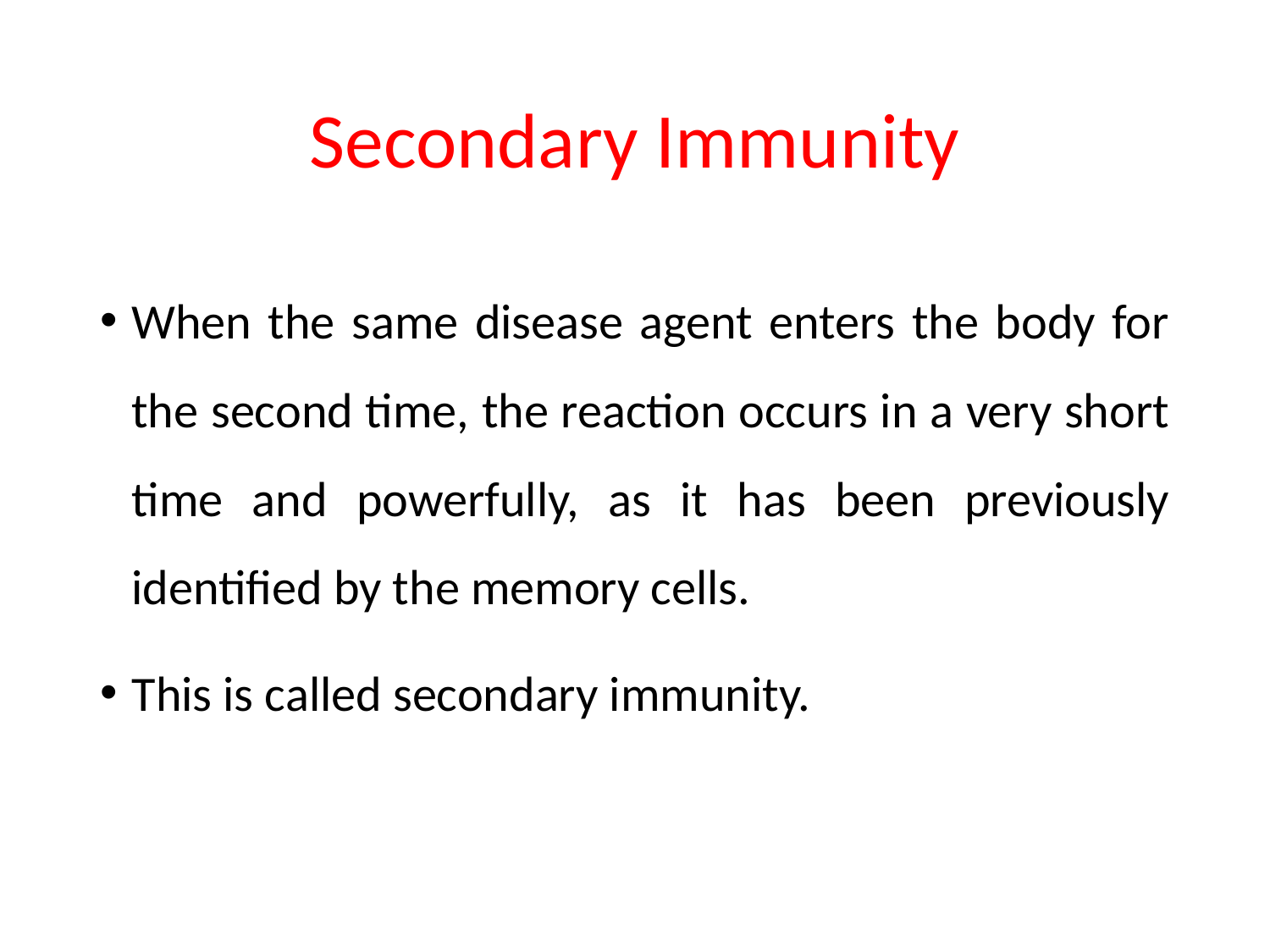

# Secondary Immunity
When the same disease agent enters the body for the second time, the reaction occurs in a very short time and powerfully, as it has been previously identified by the memory cells.
This is called secondary immunity.